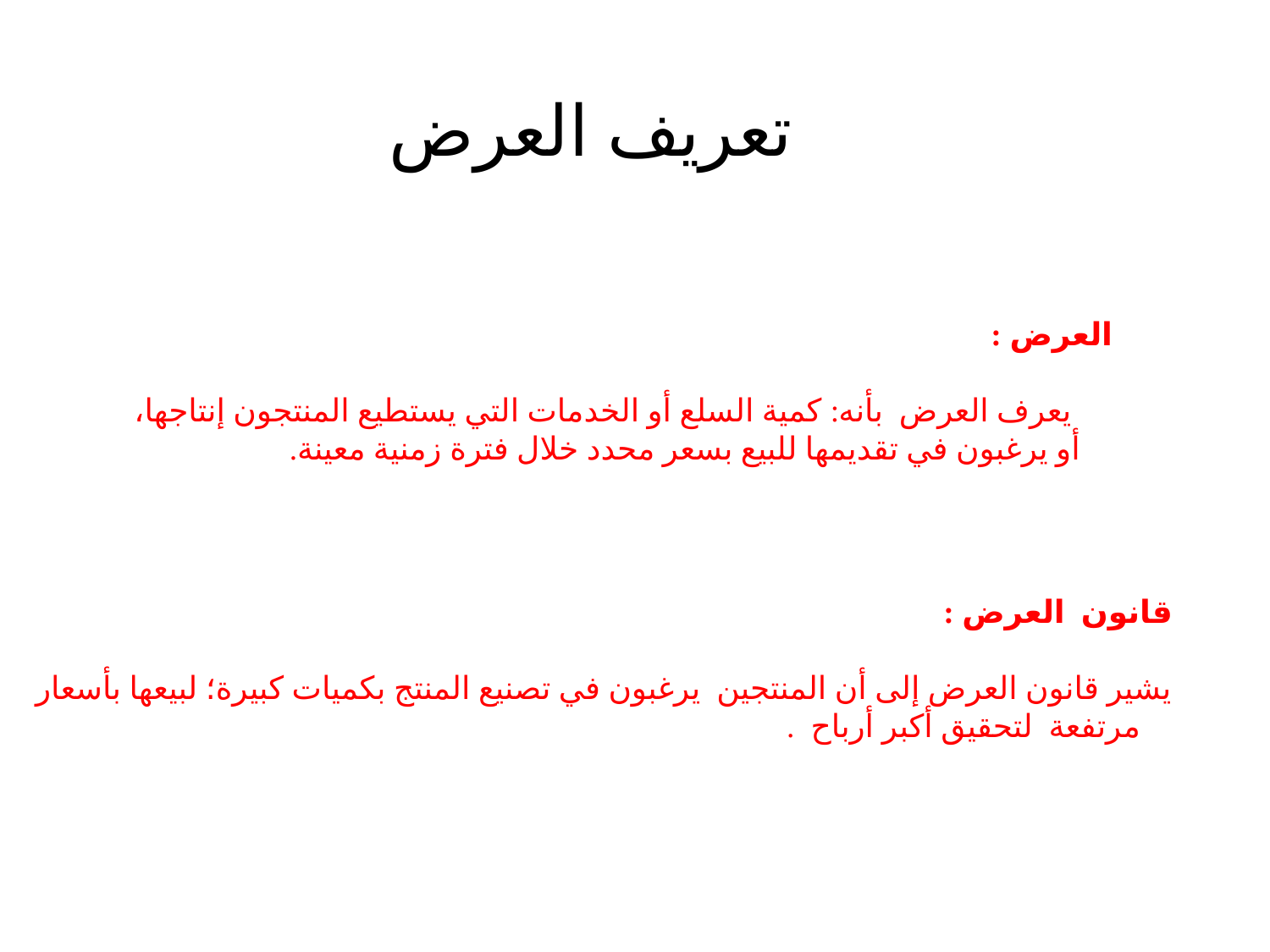

تعريف العرض
جوانب دراسة السوق
العرض :

     يعرف العرض  بأنه: كمية السلع أو الخدمات التي يستطيع المنتجون إنتاجها، أو يرغبون في تقديمها للبيع بسعر محدد خلال فترة زمنية معينة.
قانون  العرض :

يشير قانون العرض إلى أن المنتجين  يرغبون في تصنيع المنتج بكميات كبيرة؛ لبيعها بأسعار مرتفعة  لتحقيق أكبر أرباح  .